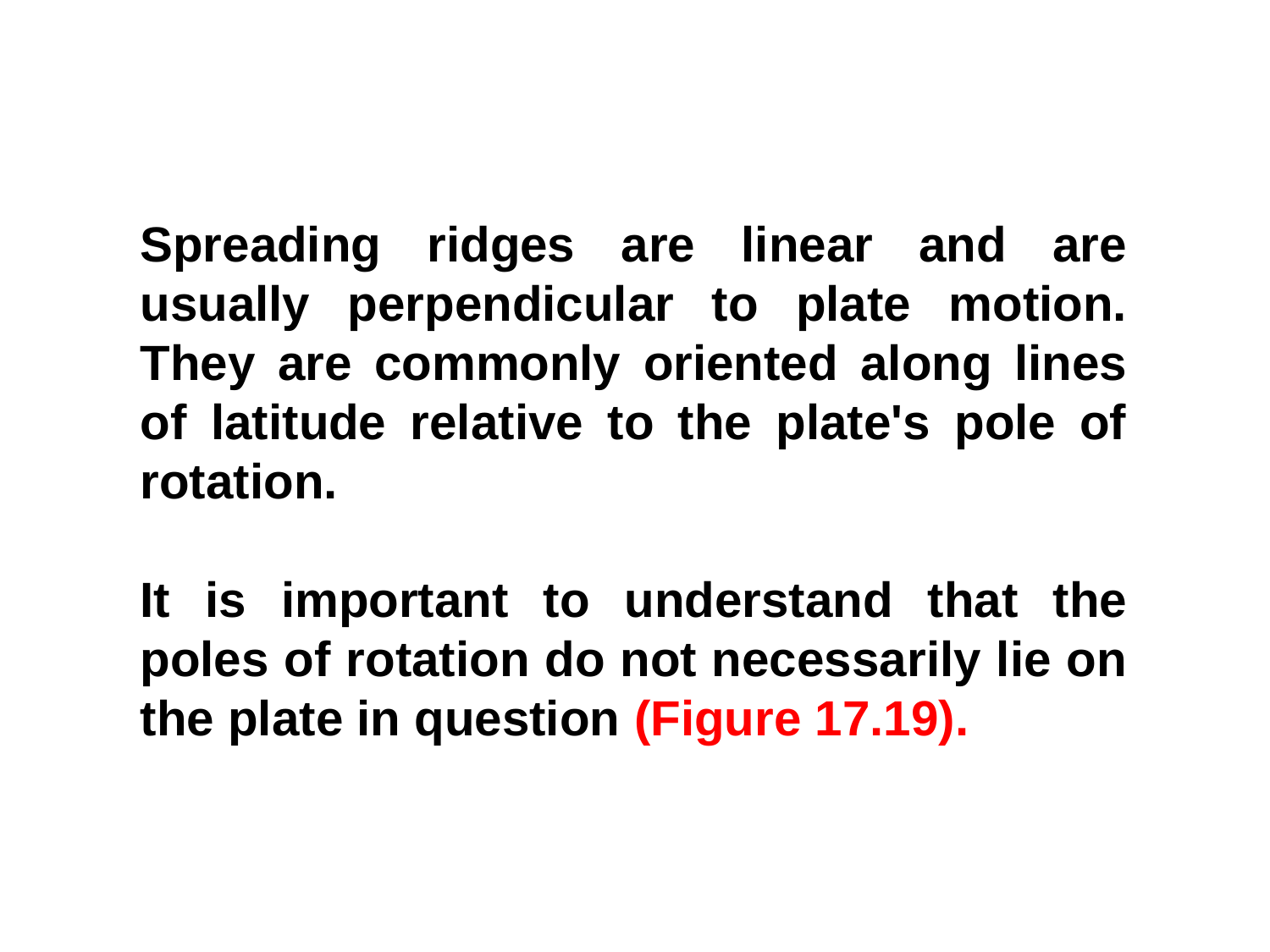

Spreading ridges are linear and are usually perpendicular to plate motion. They are commonly oriented along lines of latitude relative to the plate's pole of rotation.

It is important to understand that the poles of rotation do not necessarily lie on the plate in question (Figure 17.19).